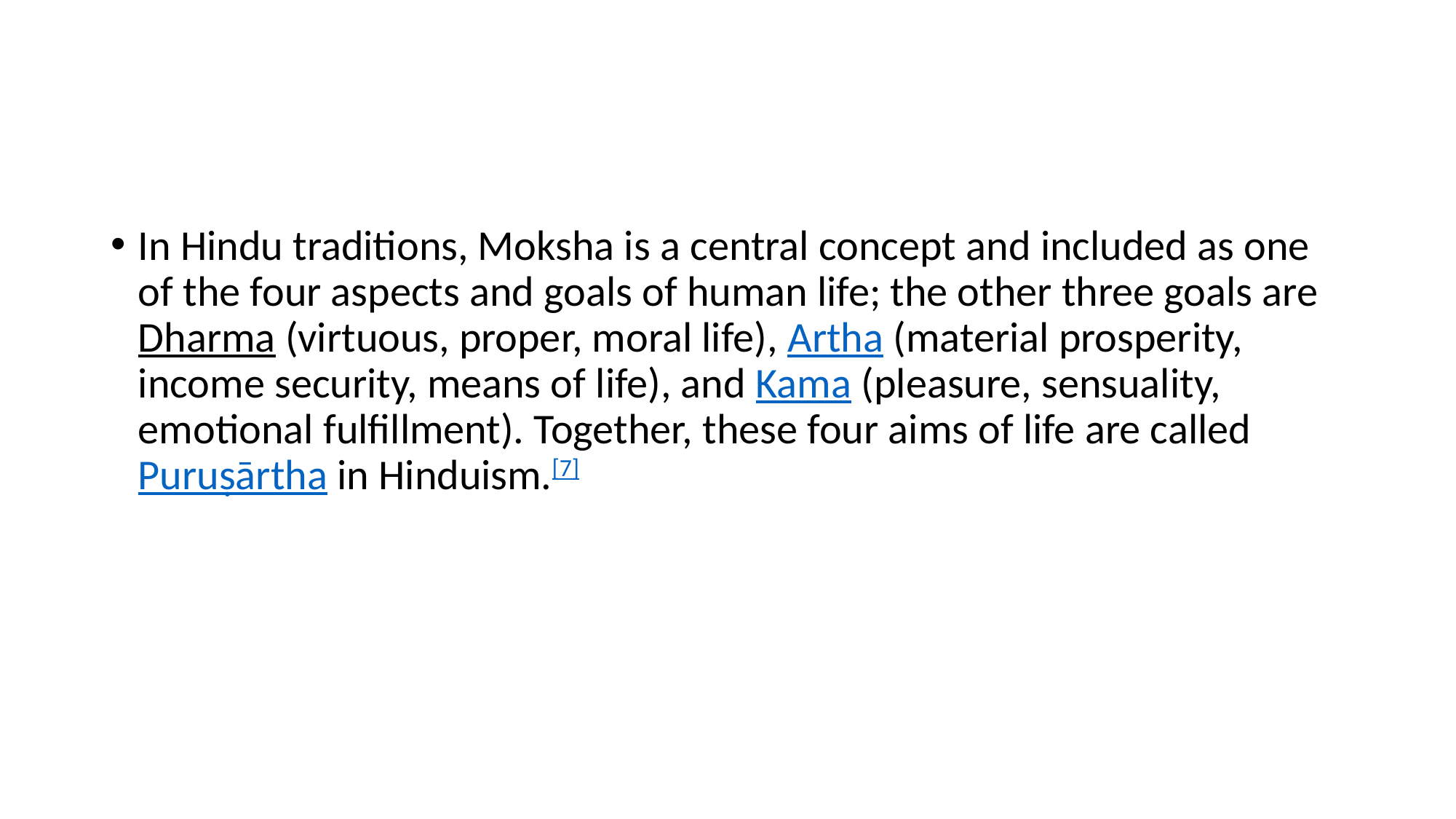

#
In Hindu traditions, Moksha is a central concept and included as one of the four aspects and goals of human life; the other three goals are Dharma (virtuous, proper, moral life), Artha (material prosperity, income security, means of life), and Kama (pleasure, sensuality, emotional fulfillment). Together, these four aims of life are called Puruṣārtha in Hinduism.[7]